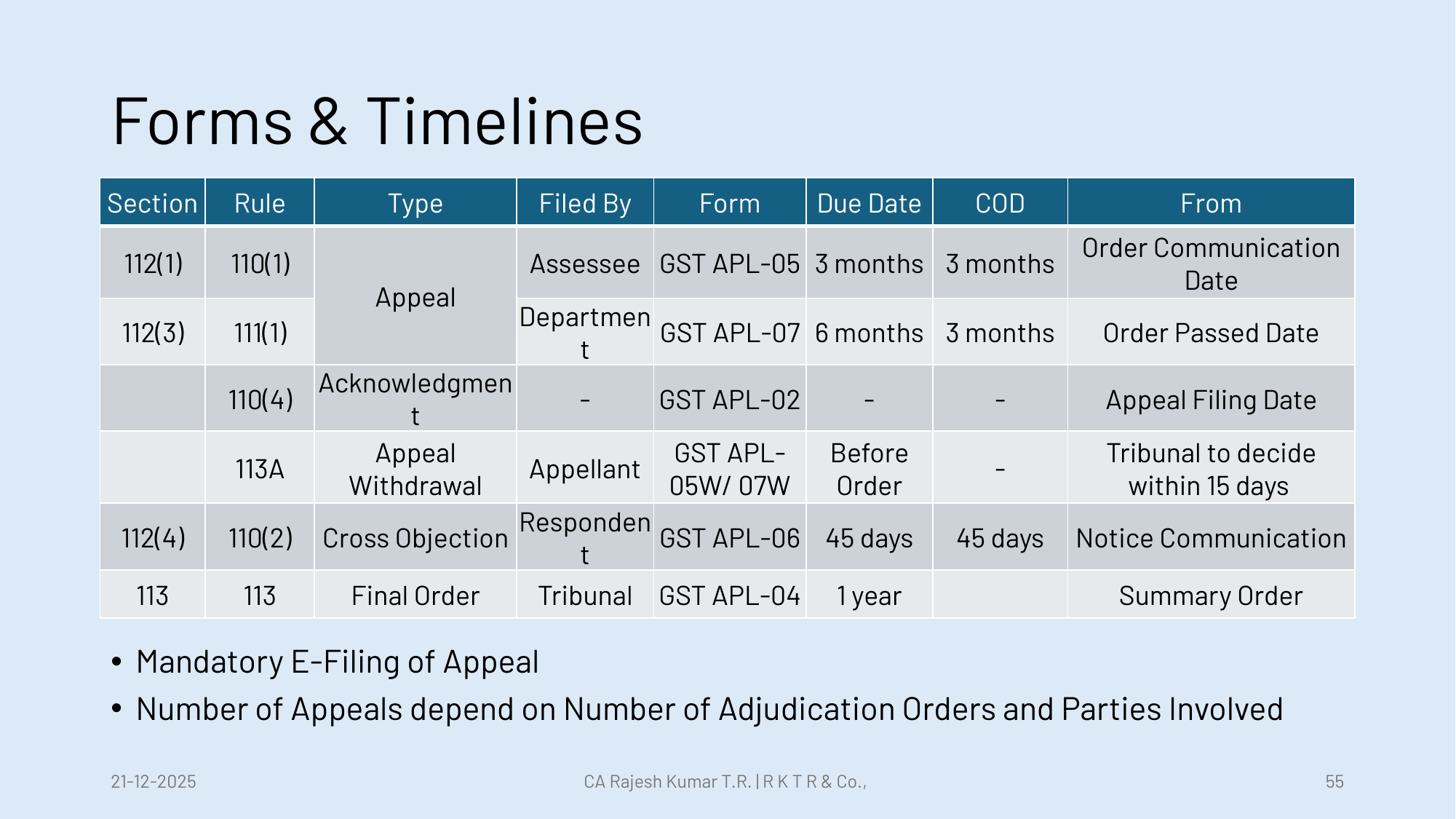

# Forms & Timelines
| Section | Rule | Type | Filed By | Form | Due Date | COD | From |
| --- | --- | --- | --- | --- | --- | --- | --- |
| 112(1) | 110(1) | Appeal | Assessee | GST APL-05 | 3 months | 3 months | Order Communication Date |
| 112(3) | 111(1) |  | Department | GST APL-07 | 6 months | 3 months | Order Passed Date |
|  | 110(4) | Acknowledgment | - | GST APL-02 | - | - | Appeal Filing Date |
|  | 113A | Appeal Withdrawal | Appellant | GST APL-05W/ 07W | Before Order | - | Tribunal to decide within 15 days |
| 112(4) | 110(2) | Cross Objection | Respondent | GST APL-06 | 45 days | 45 days | Notice Communication |
| 113 | 113 | Final Order | Tribunal | GST APL-04 | 1 year |  | Summary Order |
Appeal Forms & Timelines:

Mandatory E-Filing of Appeal
Number of Appeals depend on Number of Adjudication Orders and Parties Involved

21-12-2025
CA Rajesh Kumar T.R. | R K T R & Co.,
55